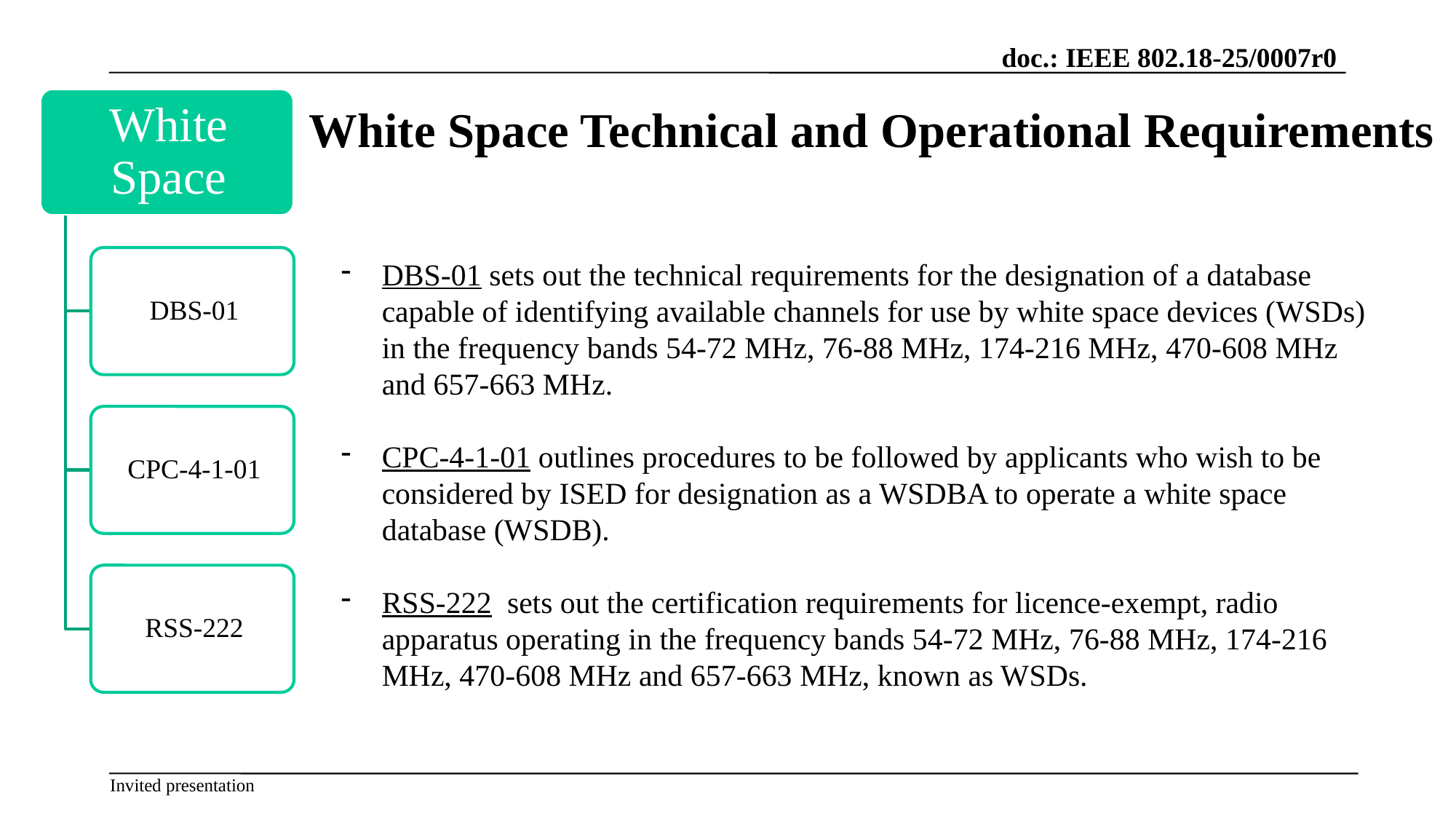

White Space
DBS-01
CPC-4-1-01
RSS-222
# White Space Technical and Operational Requirements
DBS-01 sets out the technical requirements for the designation of a database capable of identifying available channels for use by white space devices (WSDs) in the frequency bands 54-72 MHz, 76-88 MHz, 174-216 MHz, 470-608 MHz and 657-663 MHz.

CPC-4-1-01 outlines procedures to be followed by applicants who wish to be considered by ISED for designation as a WSDBA to operate a white space database (WSDB).

RSS-222  sets out the certification requirements for licence-exempt, radio apparatus operating in the frequency bands 54-72 MHz, 76-88 MHz, 174-216 MHz, 470-608 MHz and 657-663 MHz, known as WSDs.